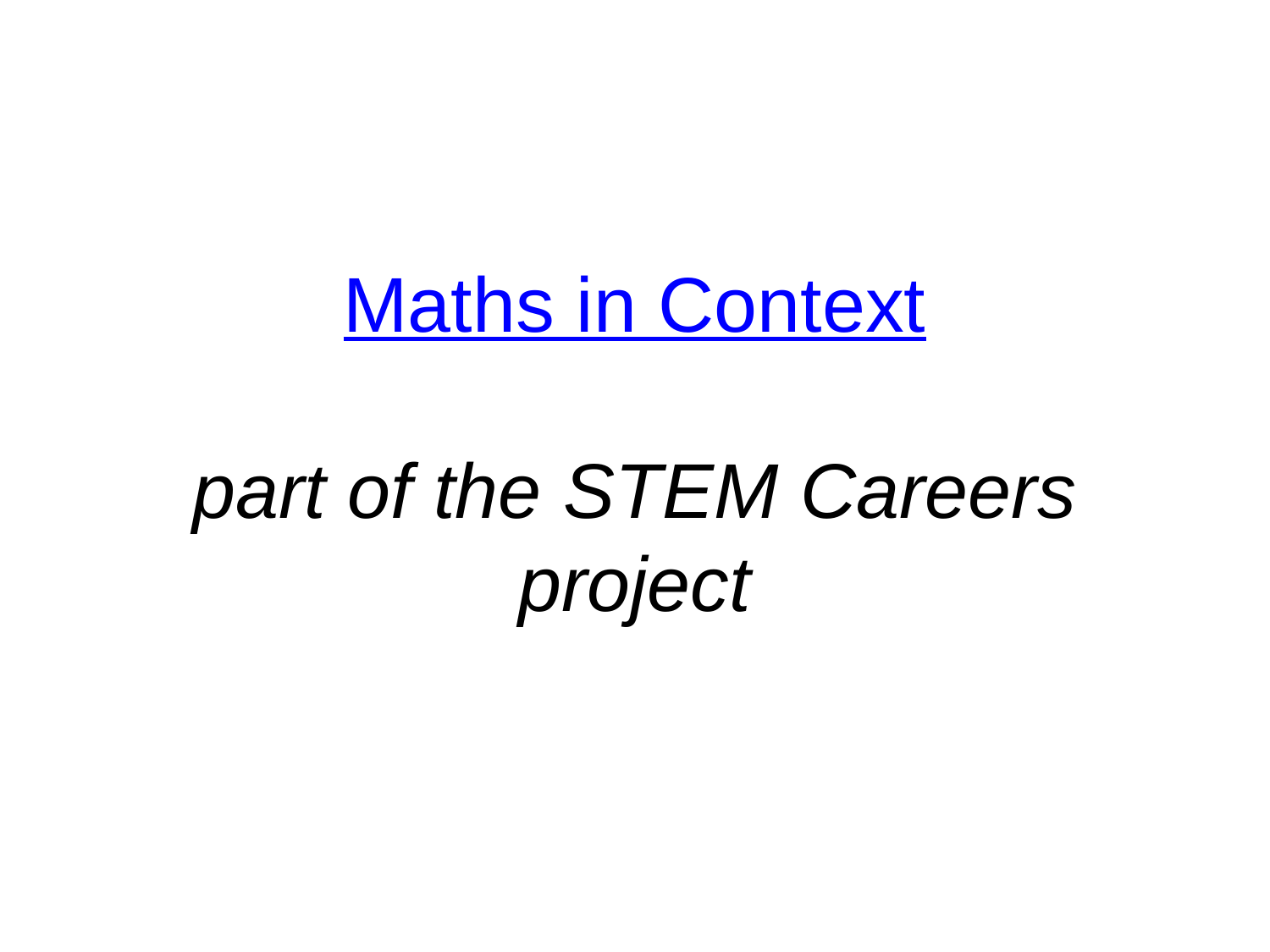

# Maths in Context part of the STEM Careers project